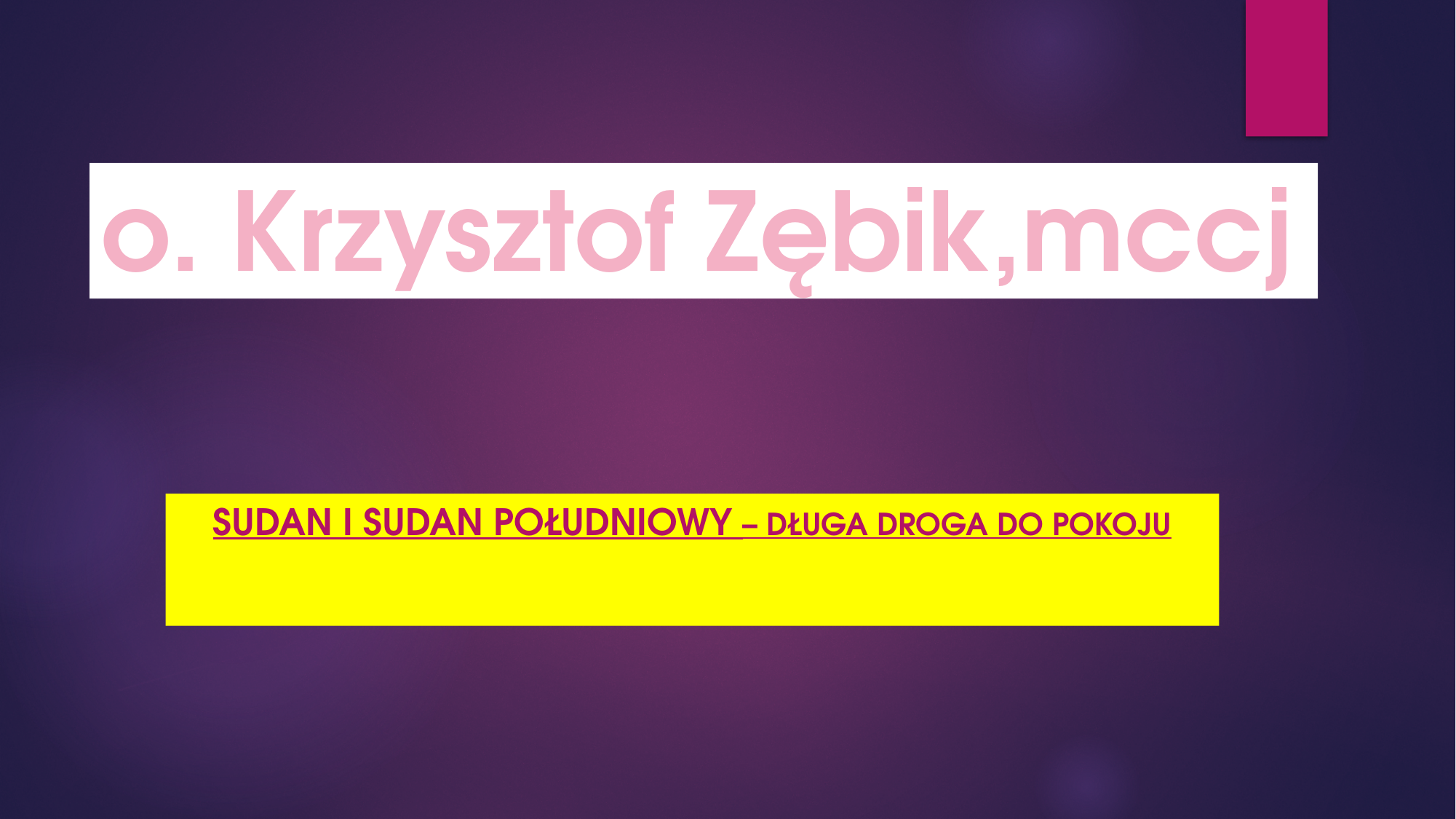

# o. Krzysztof Zębik,mccj
SUDAN I SUDAN POŁUDNIOWY – długa droga do pokoju